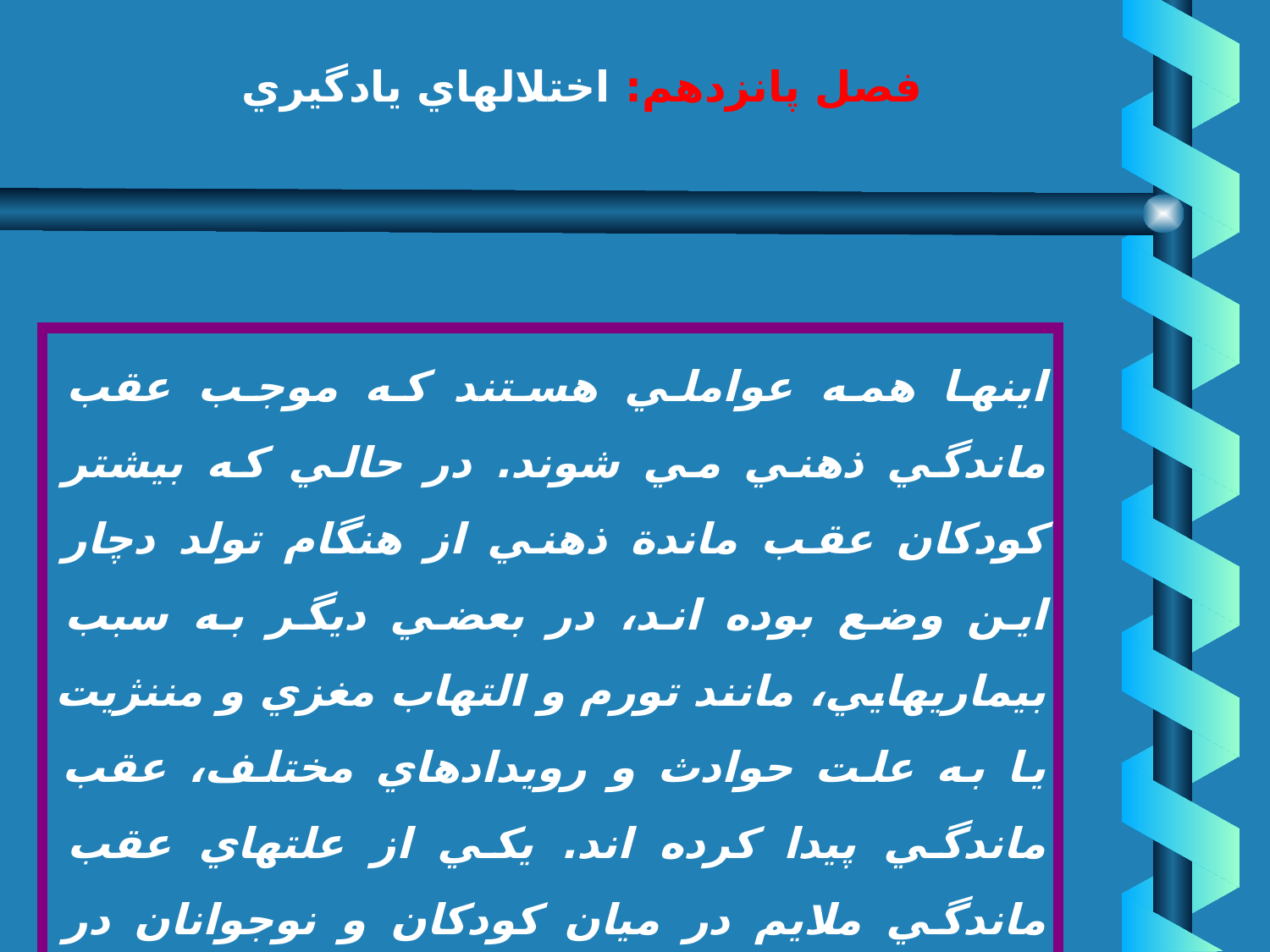

# فصل پانزدهم: اختلالهاي يادگيري
1. عقب ماندگان ذهني
اينها همه عواملي هستند كه موجب عقب ماندگي ذهني مي شوند. در حالي كه بيشتر كودكان عقب ماندة ذهني از هنگام تولد دچار اين وضع بوده اند، در بعضي ديگر به سبب بيماريهايي، مانند تورم و التهاب مغزي و مننژيت يا به علت حوادث و رويدادهاي مختلف، عقب ماندگي پيدا كرده اند. يكي از علتهاي عقب ماندگي ملايم در ميان كودكان و نوجوانان در محله هاي فقير نشين مسموميت به وسيلة مواد سرب زاست.